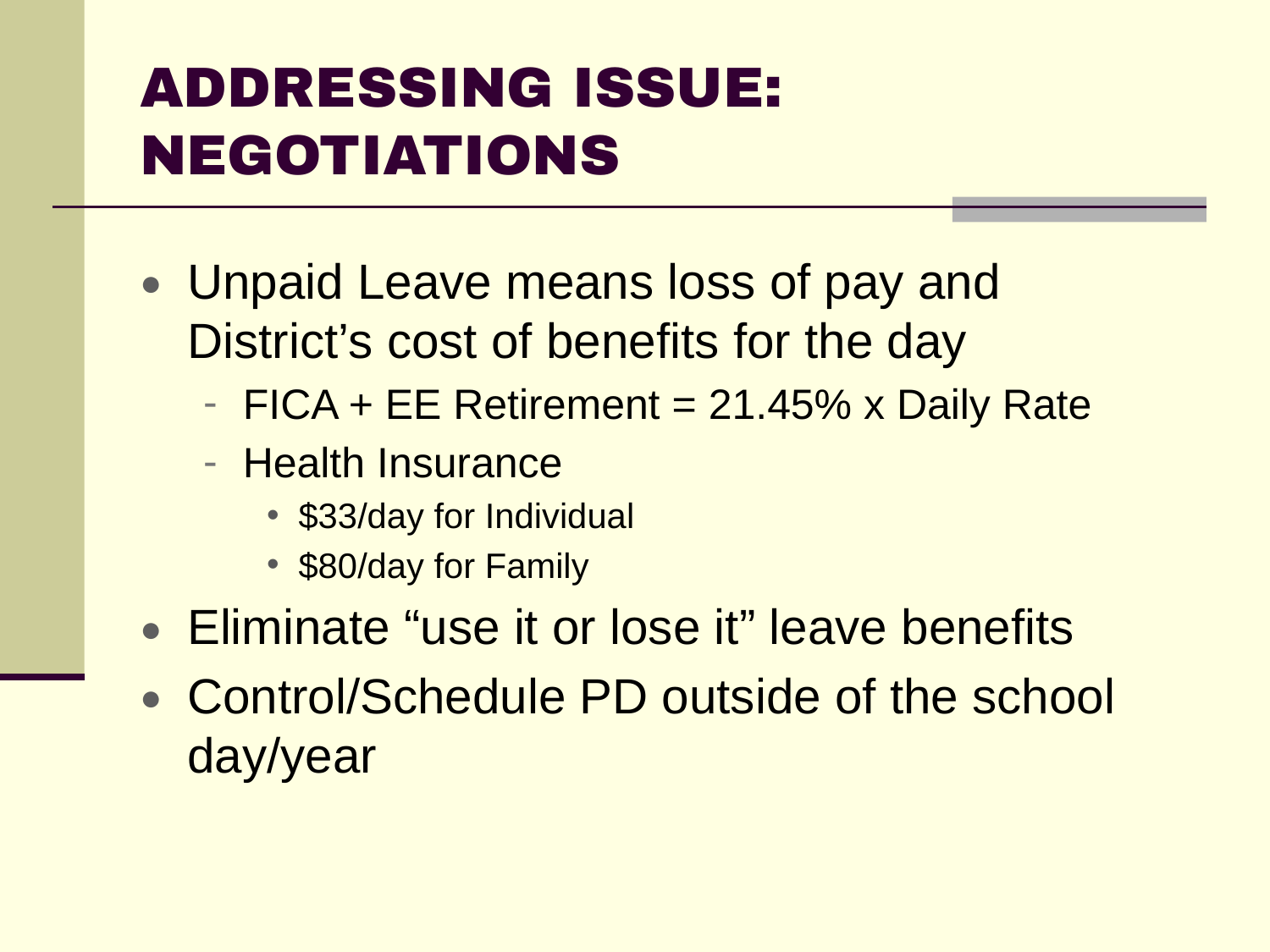

# ADDRESSING ISSUE: NEGOTIATIONS
Unpaid Leave means loss of pay and District’s cost of benefits for the day
FICA + EE Retirement = 21.45% x Daily Rate
Health Insurance
$33/day for Individual
$80/day for Family
Eliminate “use it or lose it” leave benefits
Control/Schedule PD outside of the school day/year